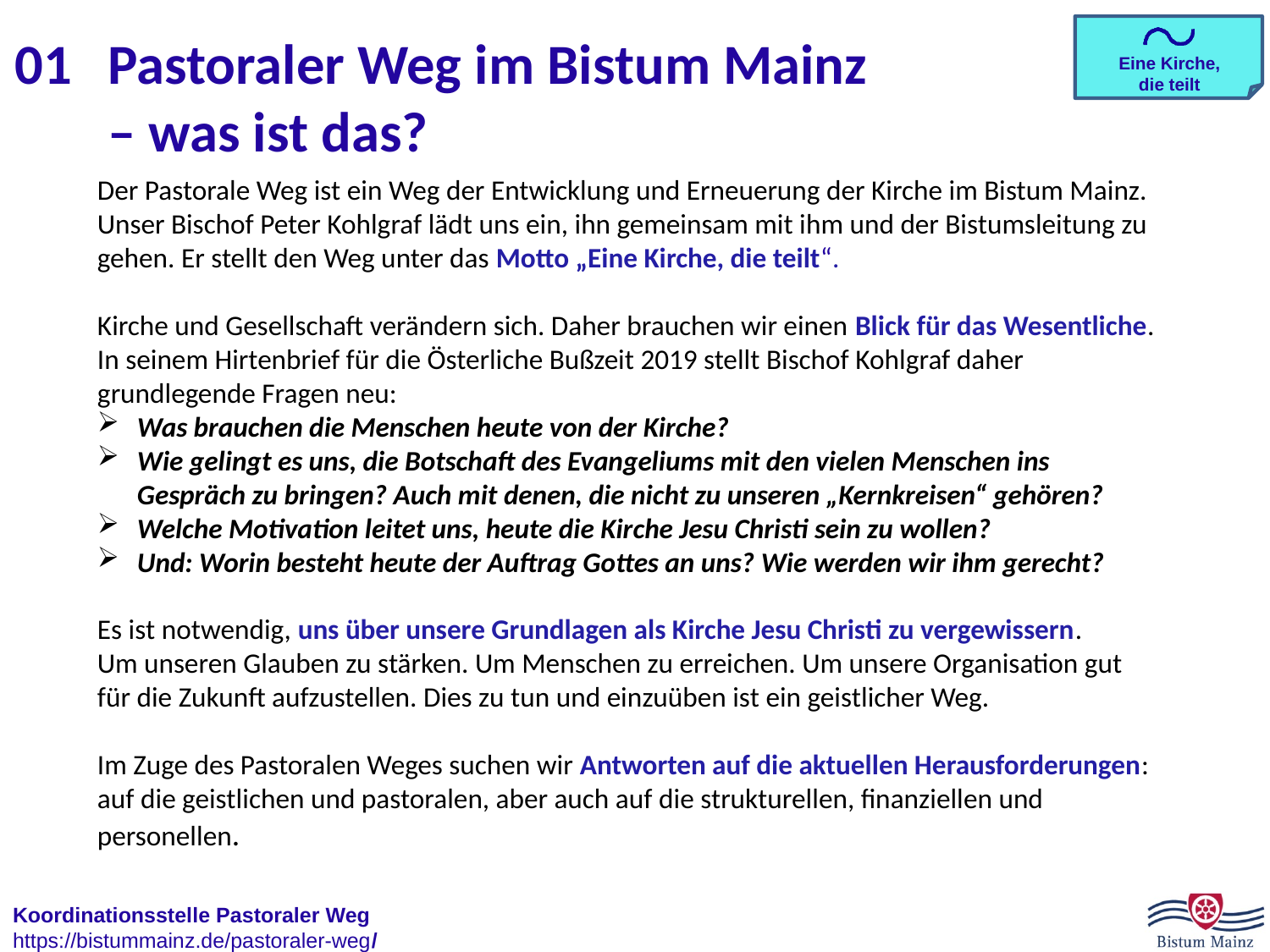

01
# Pastoraler Weg im Bistum Mainz – was ist das?
Der Pastorale Weg ist ein Weg der Entwicklung und Erneuerung der Kirche im Bistum Mainz.
Unser Bischof Peter Kohlgraf lädt uns ein, ihn gemeinsam mit ihm und der Bistumsleitung zu gehen. Er stellt den Weg unter das Motto „Eine Kirche, die teilt“.

Kirche und Gesellschaft verändern sich. Daher brauchen wir einen Blick für das Wesentliche. In seinem Hirtenbrief für die Österliche Bußzeit 2019 stellt Bischof Kohlgraf daher grundlegende Fragen neu:
Was brauchen die Menschen heute von der Kirche?
Wie gelingt es uns, die Botschaft des Evangeliums mit den vielen Menschen ins Gespräch zu bringen? Auch mit denen, die nicht zu unseren „Kernkreisen“ gehören?
Welche Motivation leitet uns, heute die Kirche Jesu Christi sein zu wollen?
Und: Worin besteht heute der Auftrag Gottes an uns? Wie werden wir ihm gerecht?

Es ist notwendig, uns über unsere Grundlagen als Kirche Jesu Christi zu vergewissern.
Um unseren Glauben zu stärken. Um Menschen zu erreichen. Um unsere Organisation gut für die Zukunft aufzustellen. Dies zu tun und einzuüben ist ein geistlicher Weg.

Im Zuge des Pastoralen Weges suchen wir Antworten auf die aktuellen Herausforderungen: auf die geistlichen und pastoralen, aber auch auf die strukturellen, finanziellen und personellen.